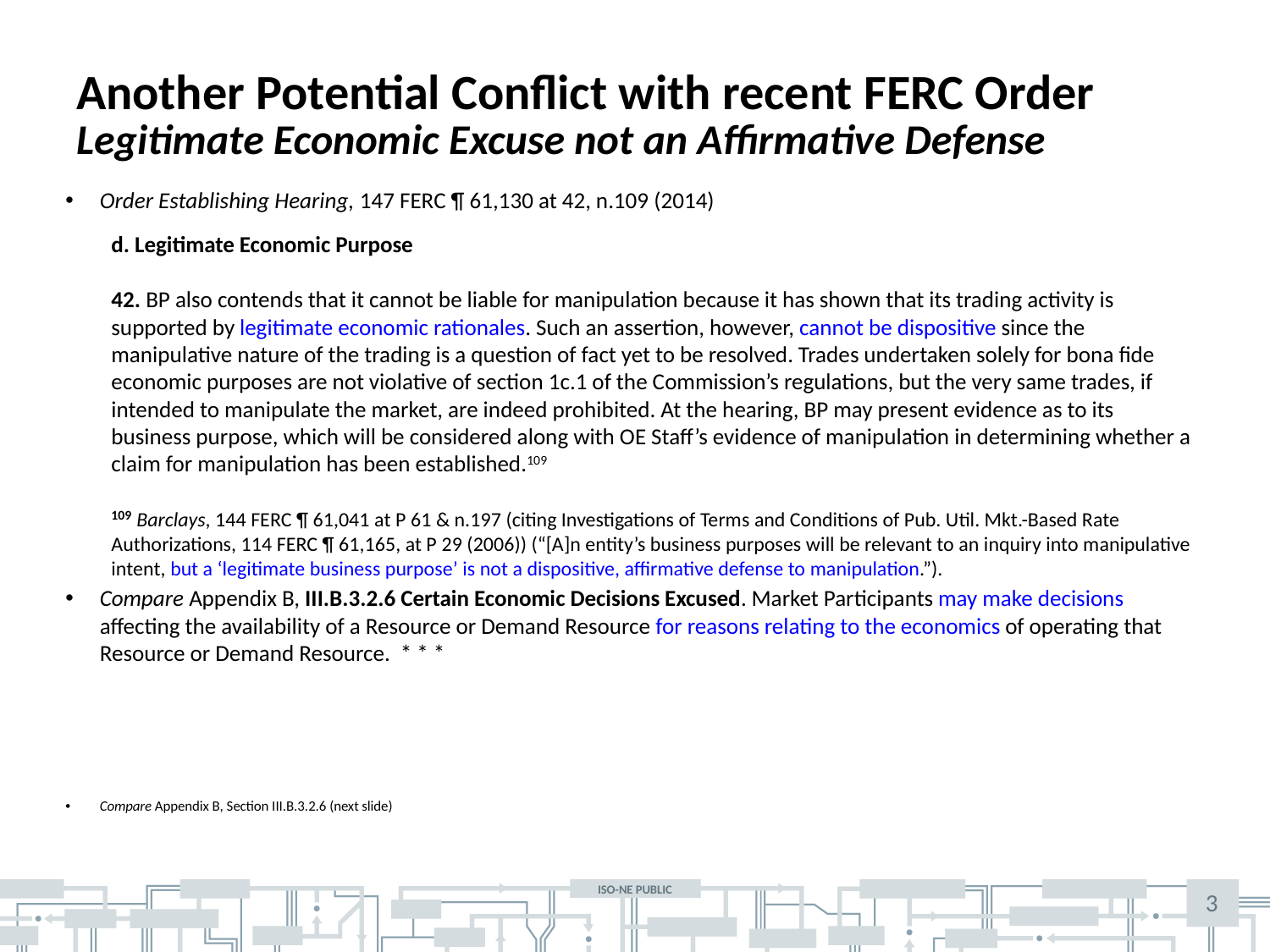

# Another Potential Conflict with recent FERC Order
Legitimate Economic Excuse not an Affirmative Defense
Order Establishing Hearing, 147 FERC ¶ 61,130 at 42, n.109 (2014)

d. Legitimate Economic Purpose

42. BP also contends that it cannot be liable for manipulation because it has shown that its trading activity is supported by legitimate economic rationales. Such an assertion, however, cannot be dispositive since the manipulative nature of the trading is a question of fact yet to be resolved. Trades undertaken solely for bona fide economic purposes are not violative of section 1c.1 of the Commission’s regulations, but the very same trades, if intended to manipulate the market, are indeed prohibited. At the hearing, BP may present evidence as to its business purpose, which will be considered along with OE Staff’s evidence of manipulation in determining whether a claim for manipulation has been established.109

109 Barclays, 144 FERC ¶ 61,041 at P 61 & n.197 (citing Investigations of Terms and Conditions of Pub. Util. Mkt.-Based Rate Authorizations, 114 FERC ¶ 61,165, at P 29 (2006)) (“[A]n entity’s business purposes will be relevant to an inquiry into manipulative intent, but a ‘legitimate business purpose’ is not a dispositive, affirmative defense to manipulation.”).
Compare Appendix B, III.B.3.2.6 Certain Economic Decisions Excused. Market Participants may make decisions affecting the availability of a Resource or Demand Resource for reasons relating to the economics of operating that Resource or Demand Resource.  * * *

Compare Appendix B, Section III.B.3.2.6 (next slide)

3